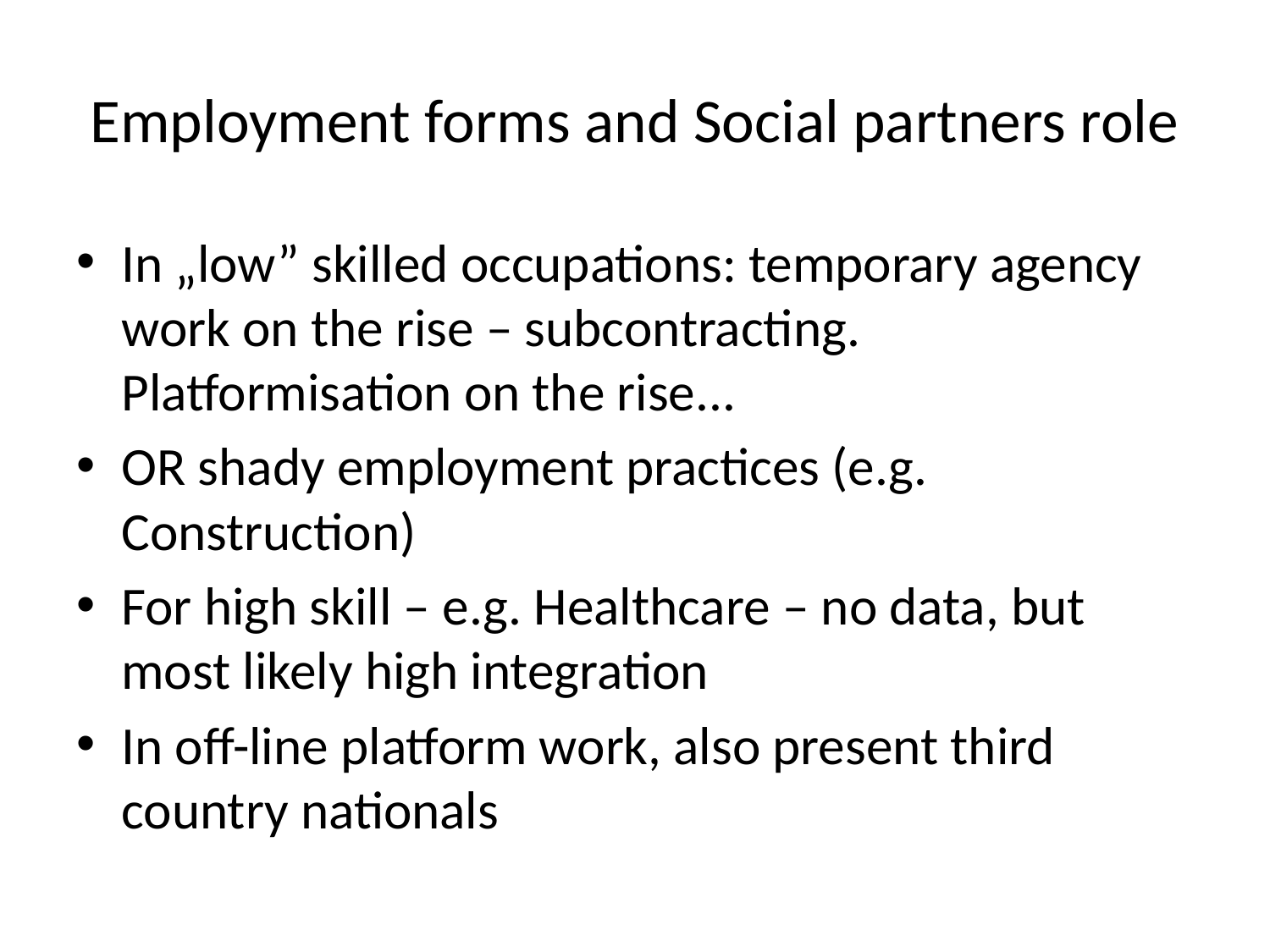

# Employment forms and Social partners role
In „low” skilled occupations: temporary agency work on the rise – subcontracting. Platformisation on the rise...
OR shady employment practices (e.g. Construction)
For high skill – e.g. Healthcare – no data, but most likely high integration
In off-line platform work, also present third country nationals